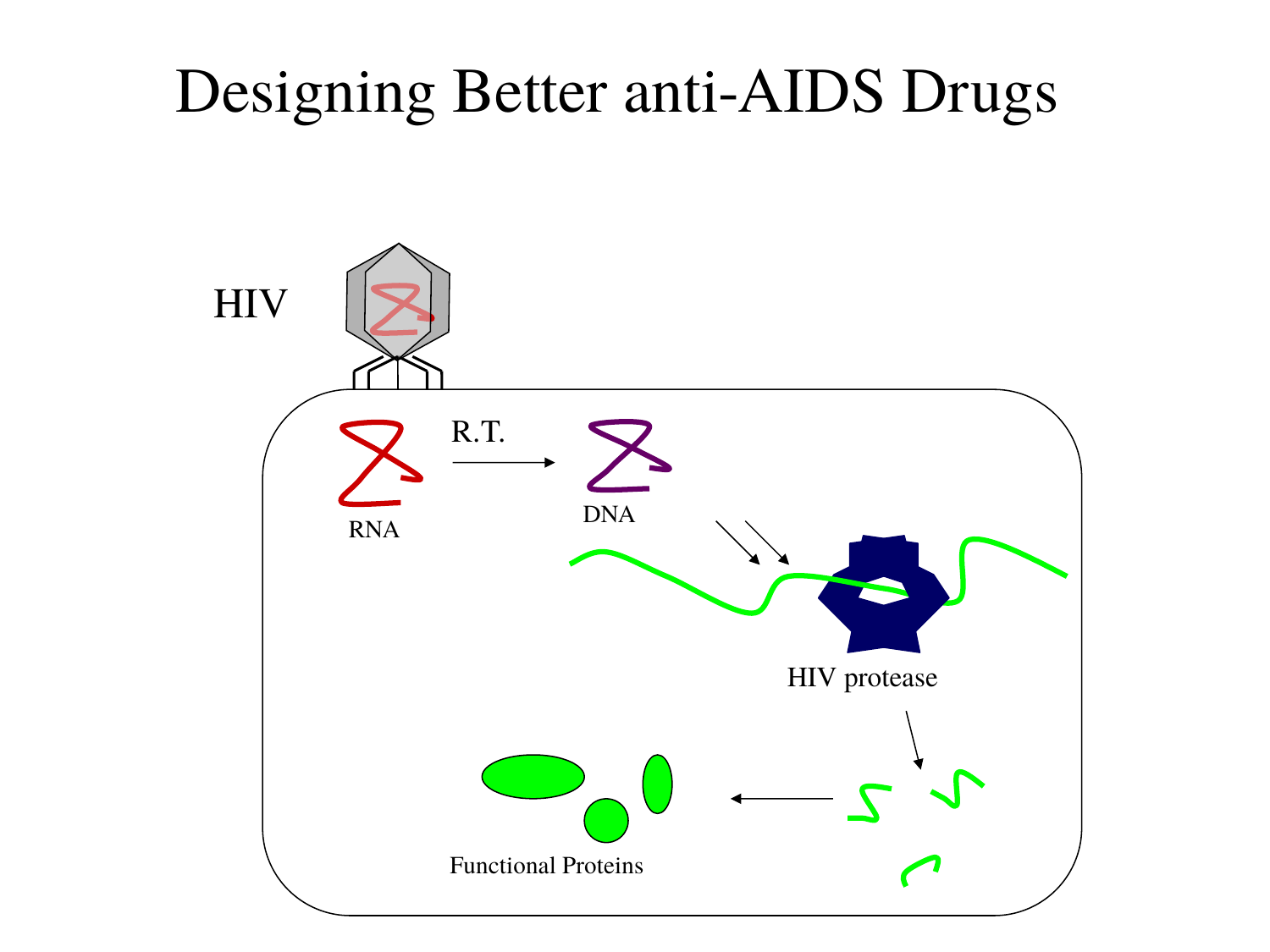

Designing Better anti-AIDS Drugs

HIV

R.T.

DNA
RNA

HIV protease

Functional Proteins